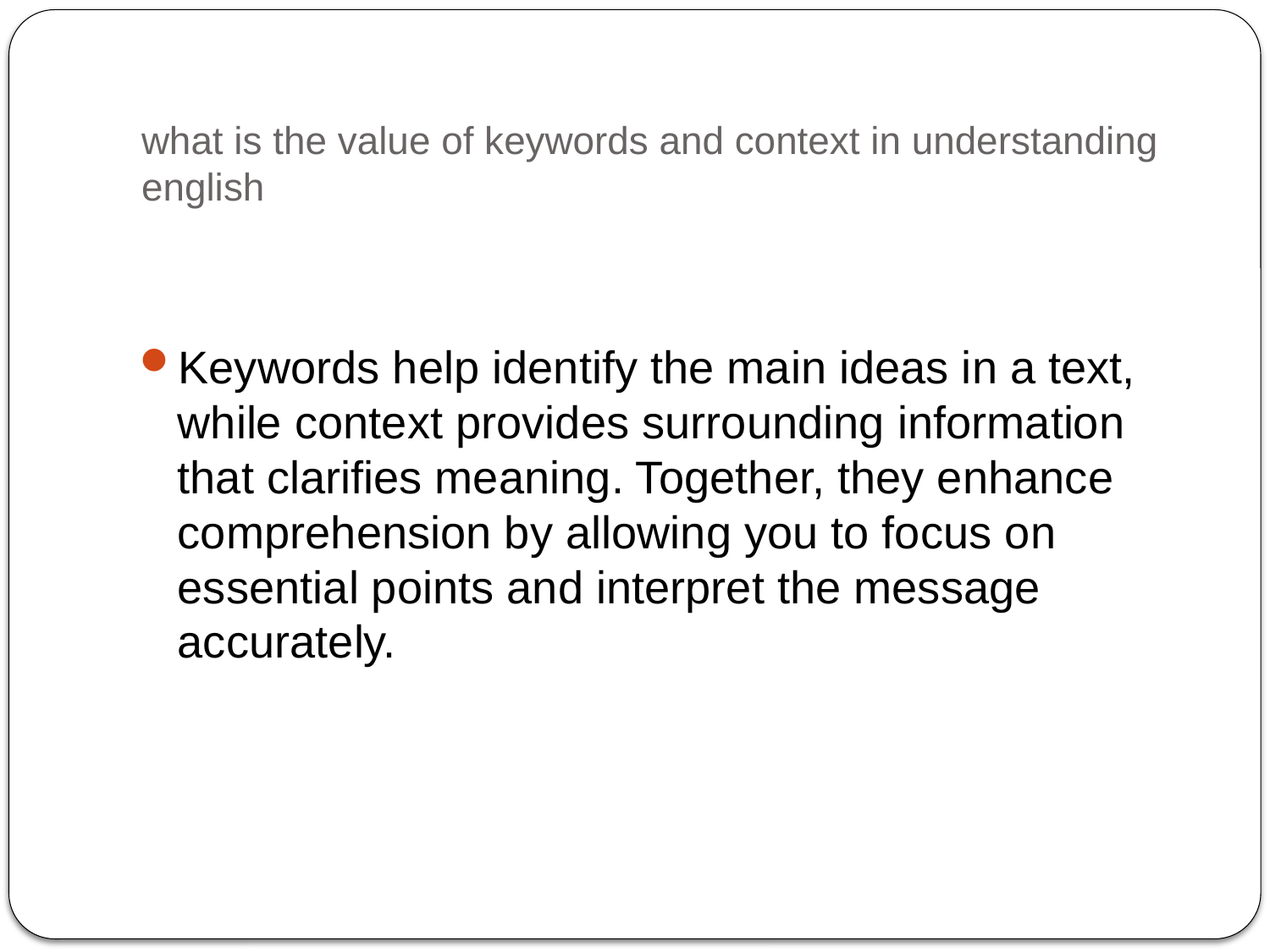

# what is the value of keywords and context in understanding english

Keywords help identify the main ideas in a text, while context provides surrounding information that clarifies meaning. Together, they enhance comprehension by allowing you to focus on essential points and interpret the message accurately.